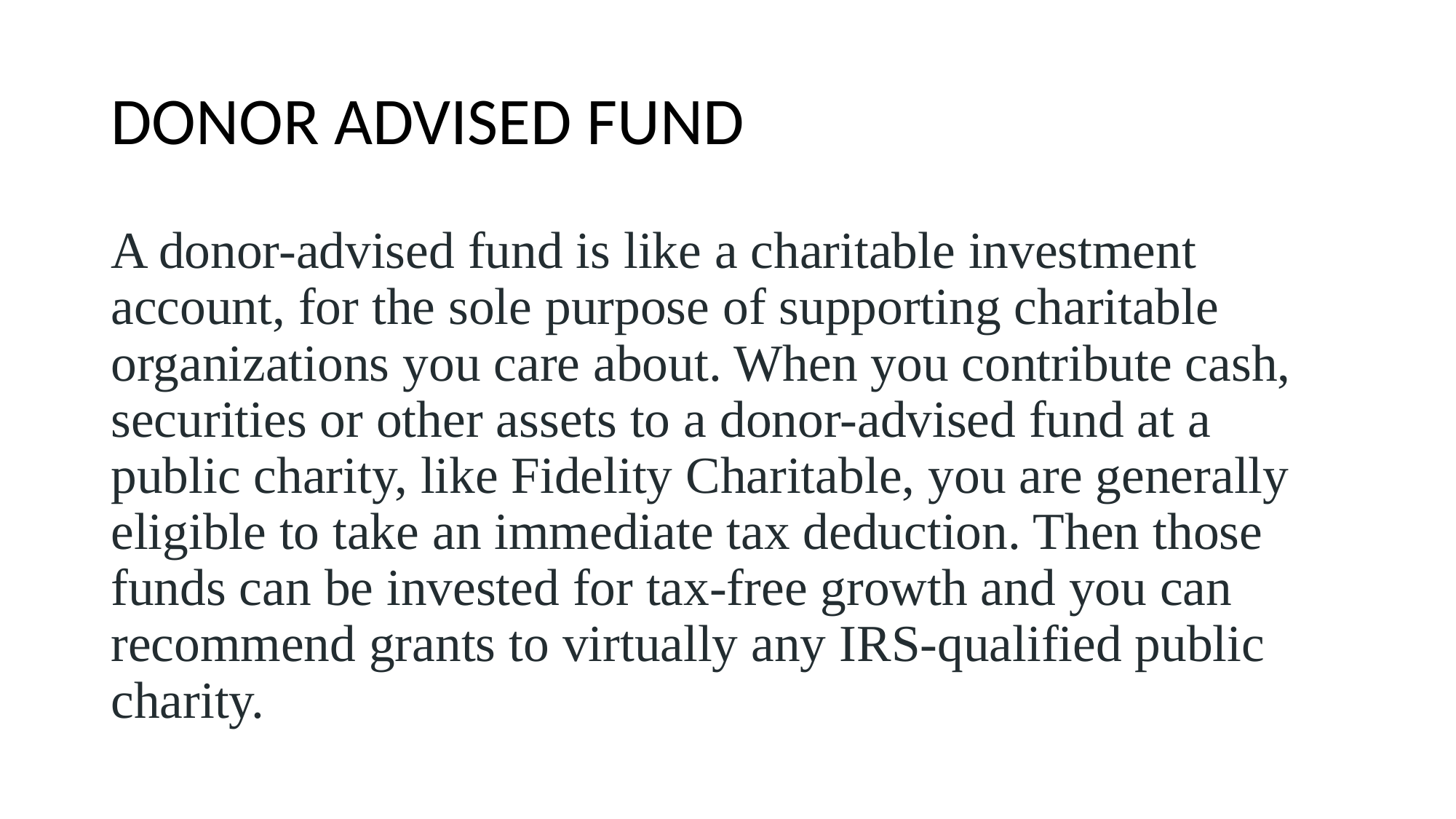

# DONOR ADVISED FUND
A donor-advised fund is like a charitable investment account, for the sole purpose of supporting charitable organizations you care about. When you contribute cash, securities or other assets to a donor-advised fund at a public charity, like Fidelity Charitable, you are generally eligible to take an immediate tax deduction. Then those funds can be invested for tax-free growth and you can recommend grants to virtually any IRS-qualified public charity.